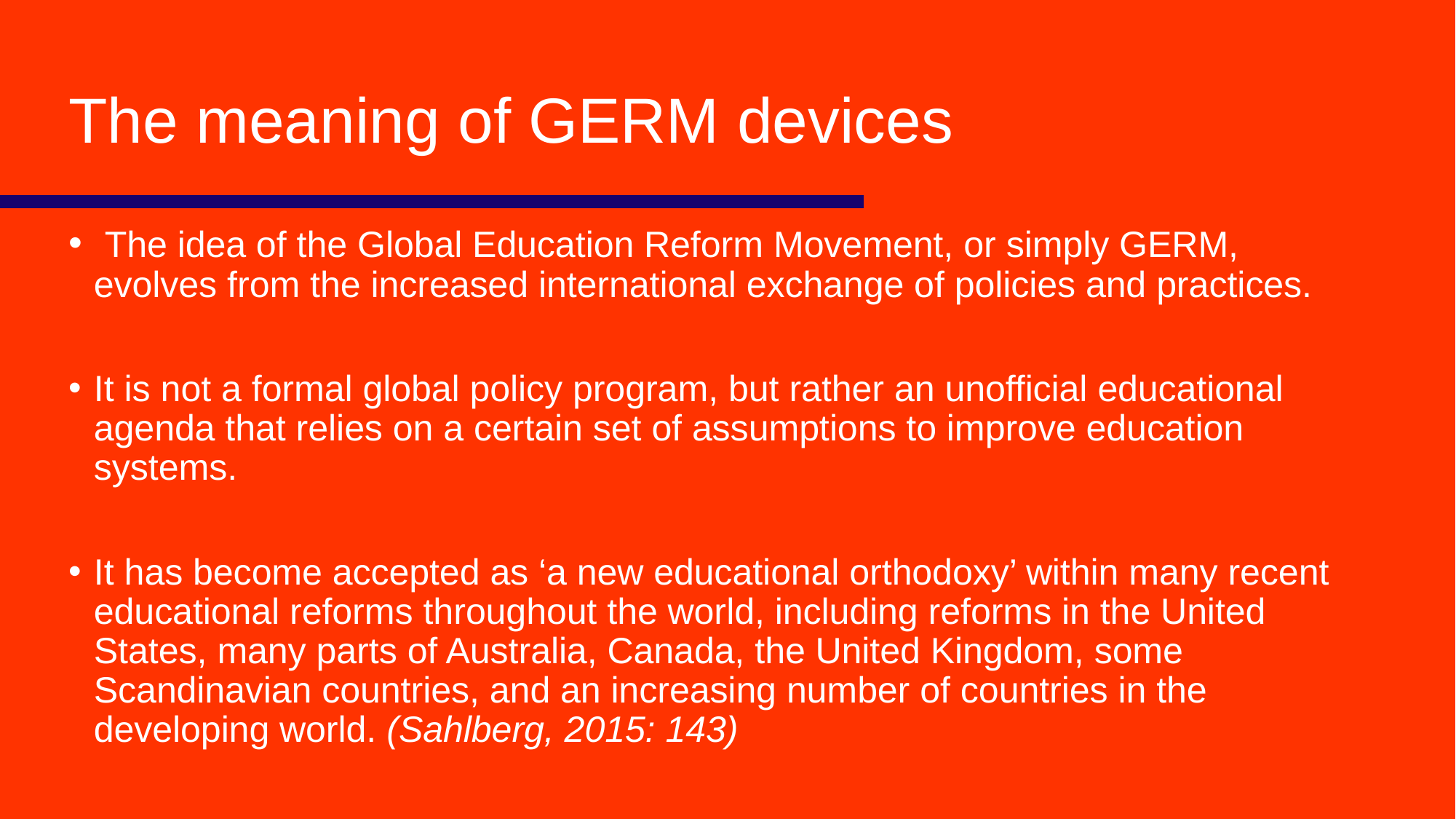

# The meaning of GERM devices
 The idea of the Global Education Reform Movement, or simply GERM, evolves from the increased international exchange of policies and practices.

It is not a formal global policy program, but rather an unofficial educational agenda that relies on a certain set of assumptions to improve education systems.

It has become accepted as ‘a new educational orthodoxy’ within many recent educational reforms throughout the world, including reforms in the United States, many parts of Australia, Canada, the United Kingdom, some Scandinavian countries, and an increasing number of countries in the developing world. (Sahlberg, 2015: 143)